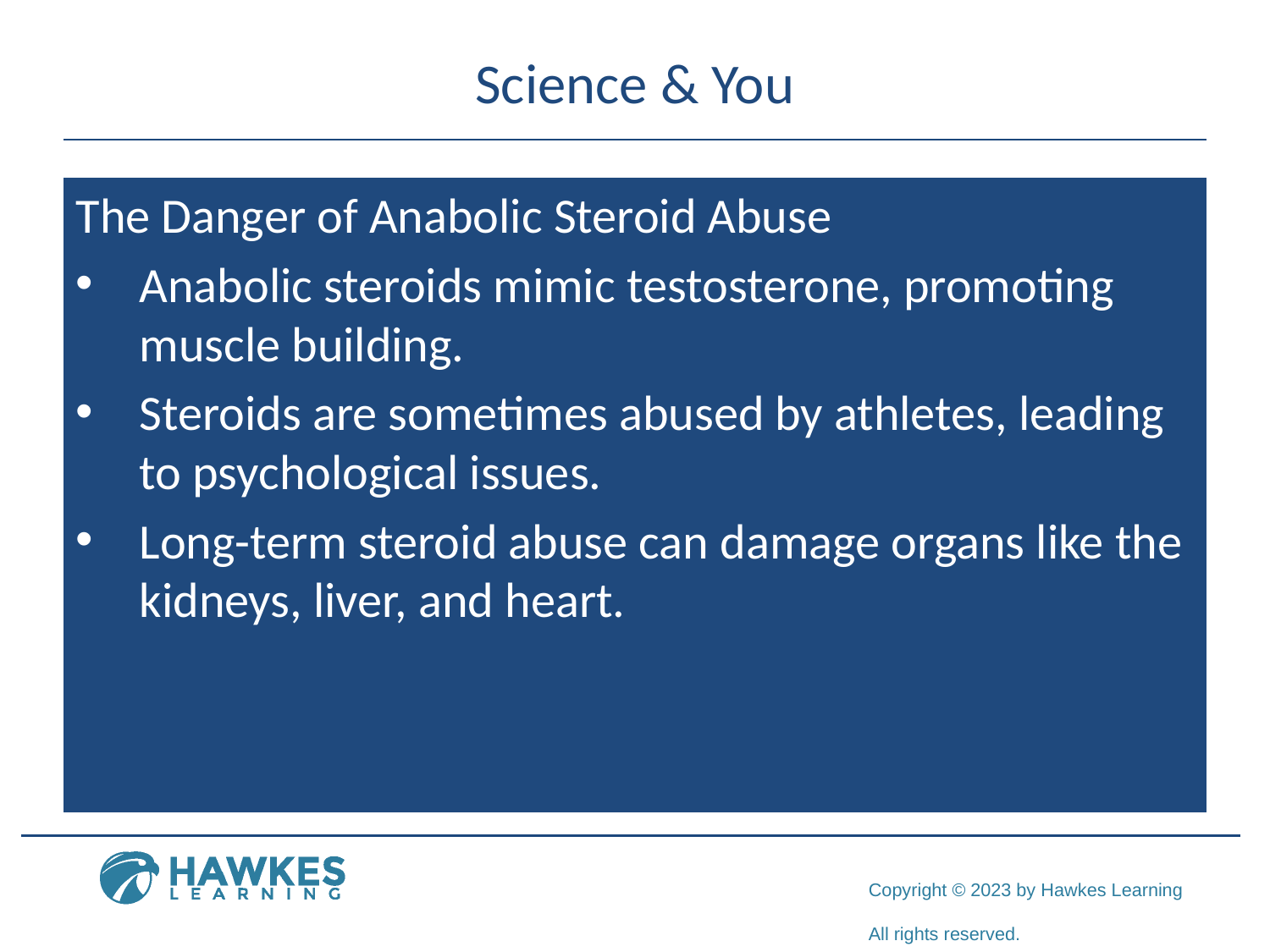

# Science & You
The Danger of Anabolic Steroid Abuse
Anabolic steroids mimic testosterone, promoting muscle building.
Steroids are sometimes abused by athletes, leading to psychological issues.
Long-term steroid abuse can damage organs like the kidneys, liver, and heart.